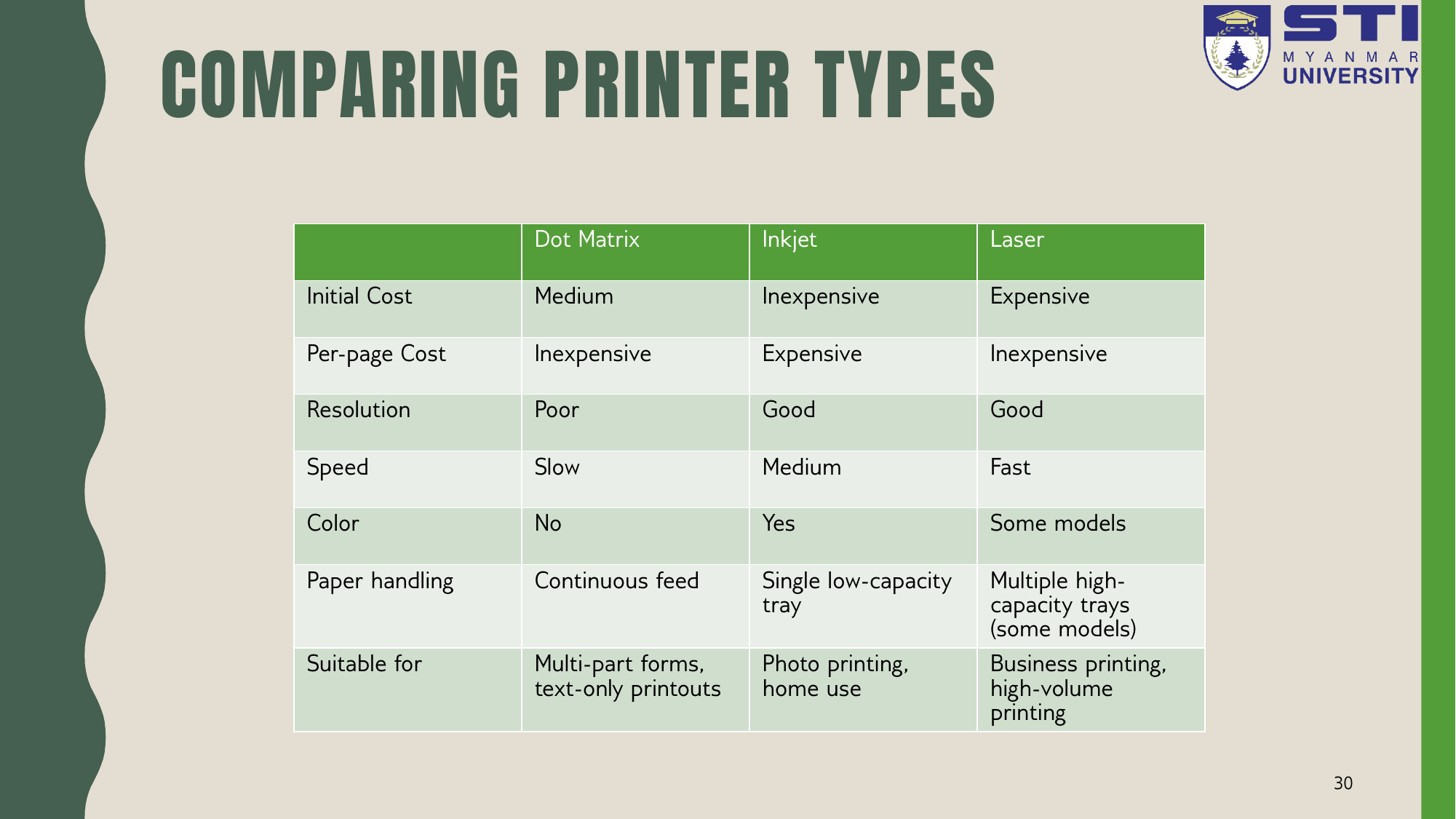

# Comparing Printer Types
|  | Dot Matrix | Inkjet | Laser |
| --- | --- | --- | --- |
| Initial Cost | Medium | Inexpensive | Expensive |
| Per-page Cost | Inexpensive | Expensive | Inexpensive |
| Resolution | Poor | Good | Good |
| Speed | Slow | Medium | Fast |
| Color | No | Yes | Some models |
| Paper handling | Continuous feed | Single low-capacity tray | Multiple high-capacity trays (some models) |
| Suitable for | Multi-part forms, text-only printouts | Photo printing, home use | Business printing, high-volume printing |
30